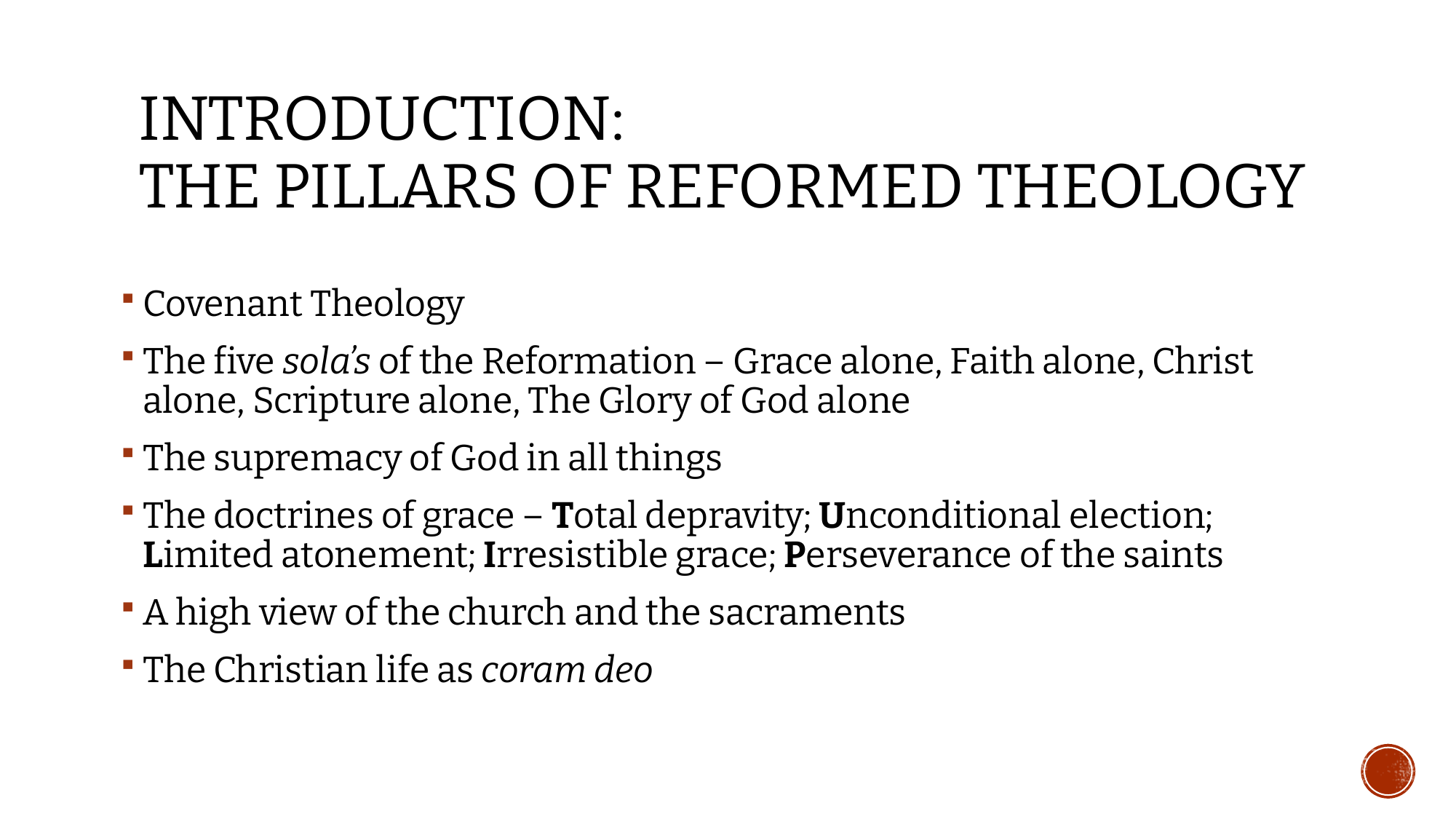

# Introduction: The Pillars of Reformed Theology
Covenant Theology
The five sola’s of the Reformation – Grace alone, Faith alone, Christ alone, Scripture alone, The Glory of God alone
The supremacy of God in all things
The doctrines of grace – Total depravity; Unconditional election; Limited atonement; Irresistible grace; Perseverance of the saints
A high view of the church and the sacraments
The Christian life as coram deo